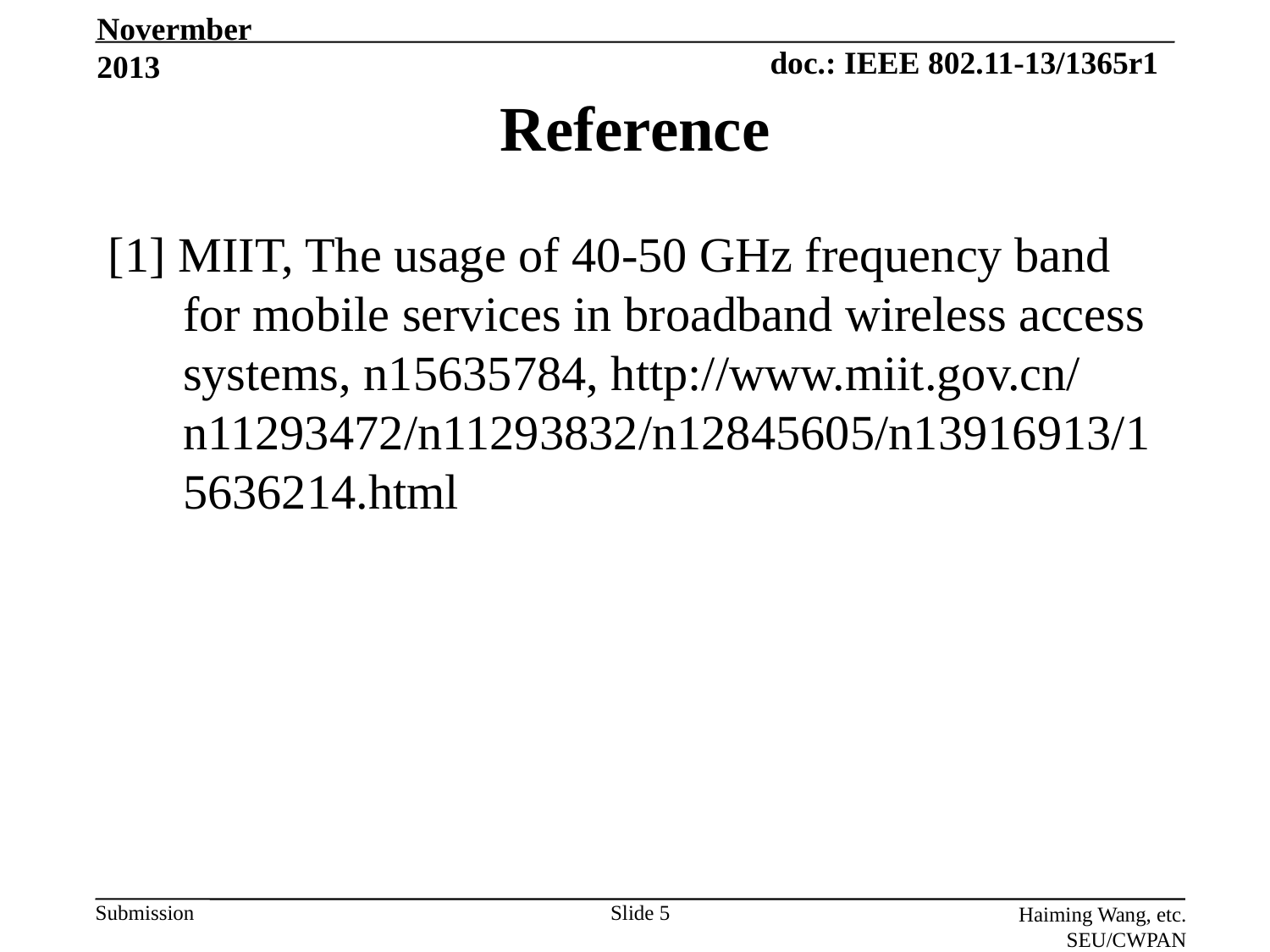

Novermber 2013
# Reference
[1] MIIT, The usage of 40-50 GHz frequency band for mobile services in broadband wireless access systems, n15635784, http://www.miit.gov.cn/ n11293472/n11293832/n12845605/n13916913/15636214.html
Slide 5
Haiming Wang, etc. SEU/CWPAN